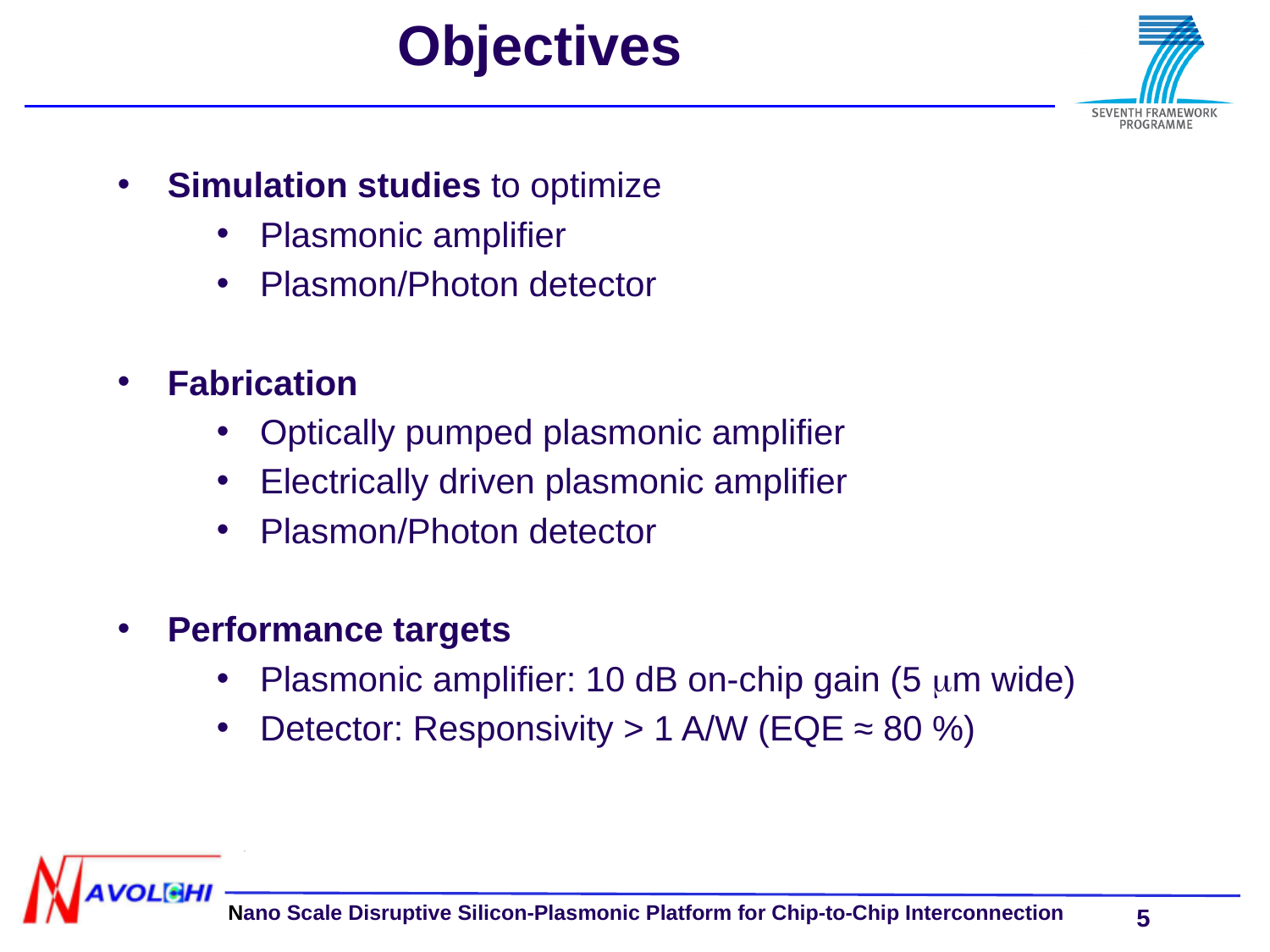

Objectives
Simulation studies to optimize
Plasmonic amplifier
Plasmon/Photon detector

Fabrication
Optically pumped plasmonic amplifier
Electrically driven plasmonic amplifier
Plasmon/Photon detector

Performance targets
Plasmonic amplifier: 10 dB on-chip gain (5 μm wide)
Detector: Responsivity > 1 A/W (EQE ≈ 80 %)